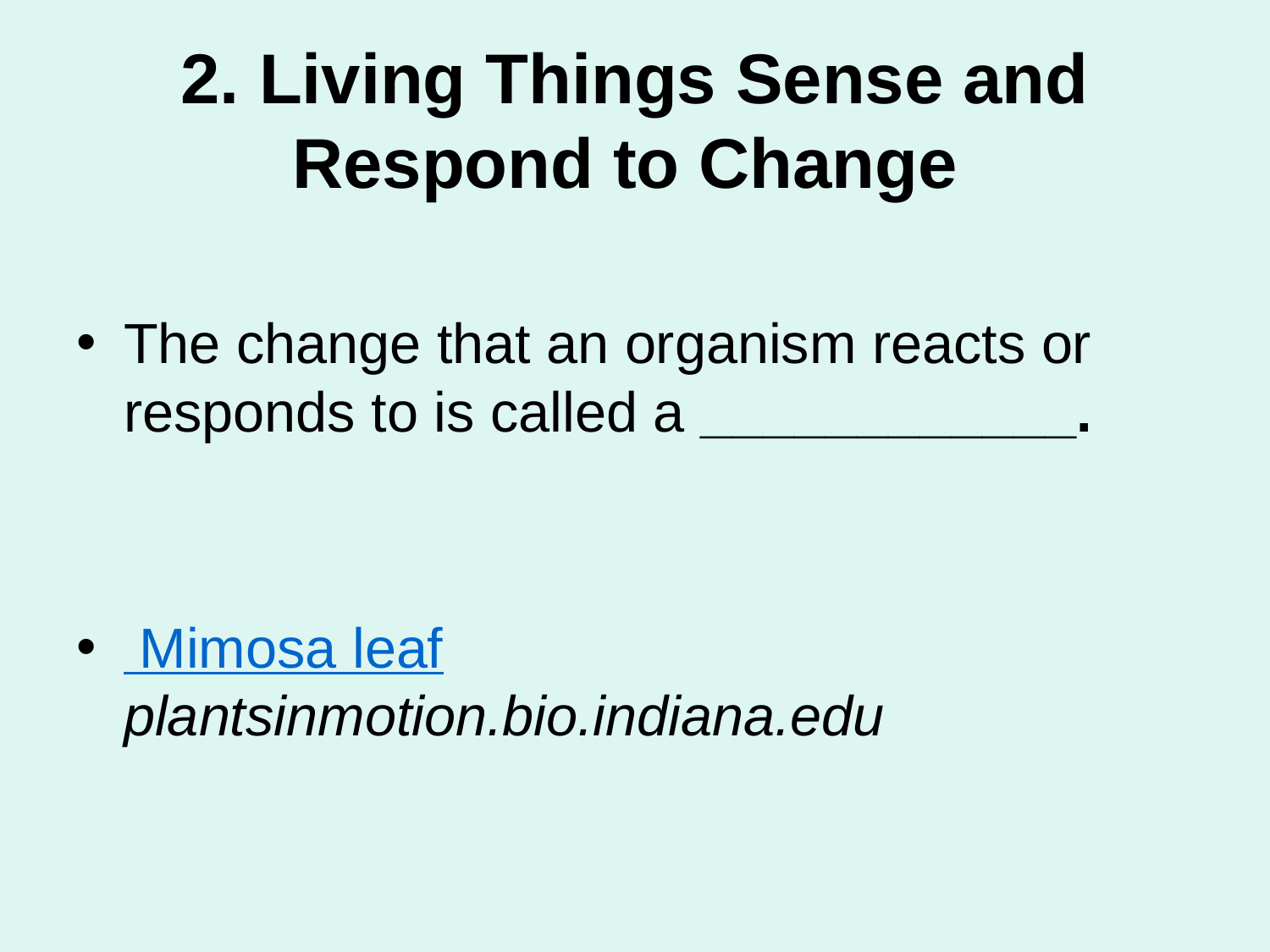

# 2. Living Things Sense and Respond to Change

The change that an organism reacts or responds to is called a ____________.

 Mimosa leaf   plantsinmotion.bio.indiana.edu